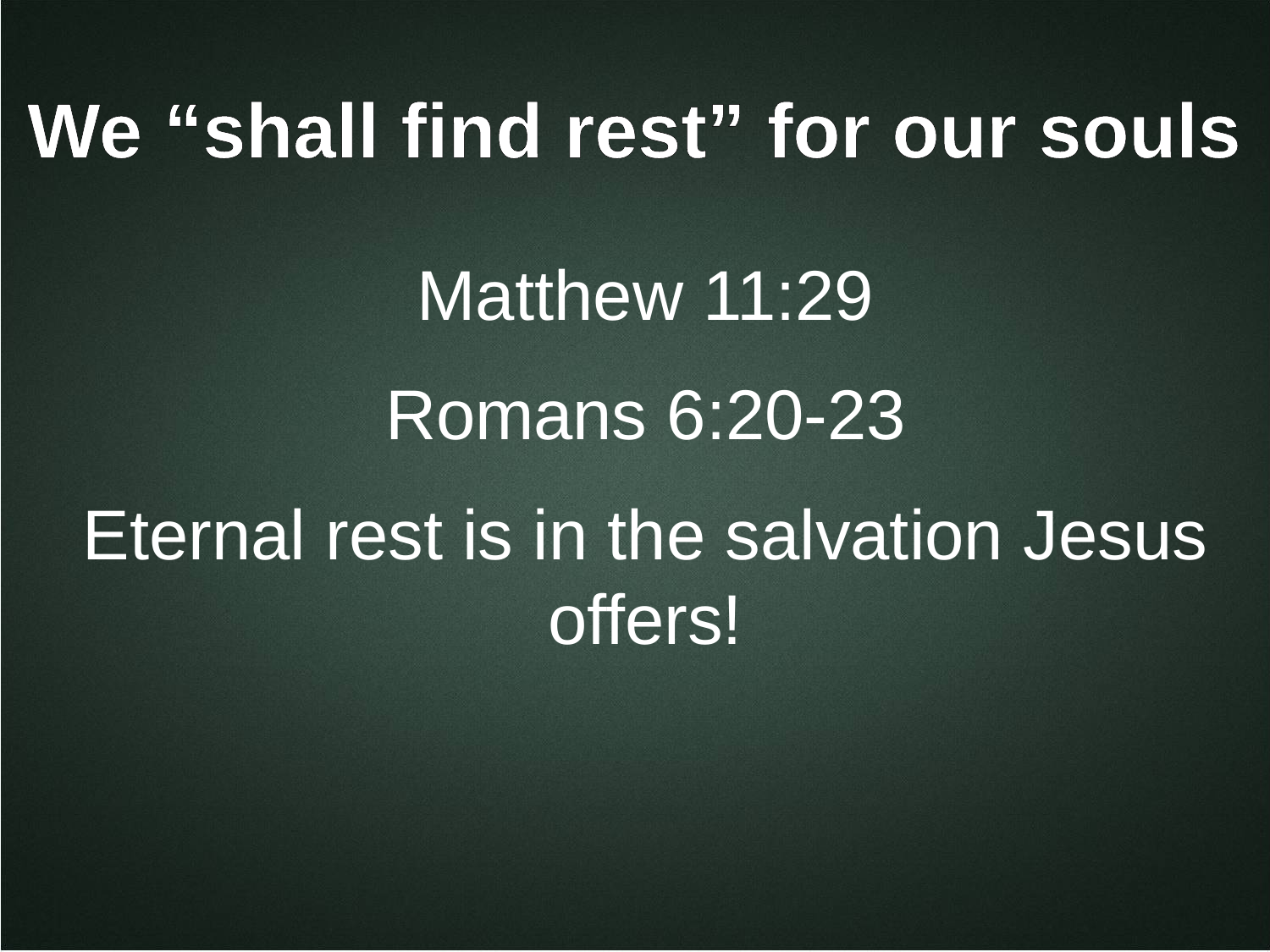

We “shall find rest” for our souls
Matthew 11:29
Romans 6:20-23
Eternal rest is in the salvation Jesus offers!